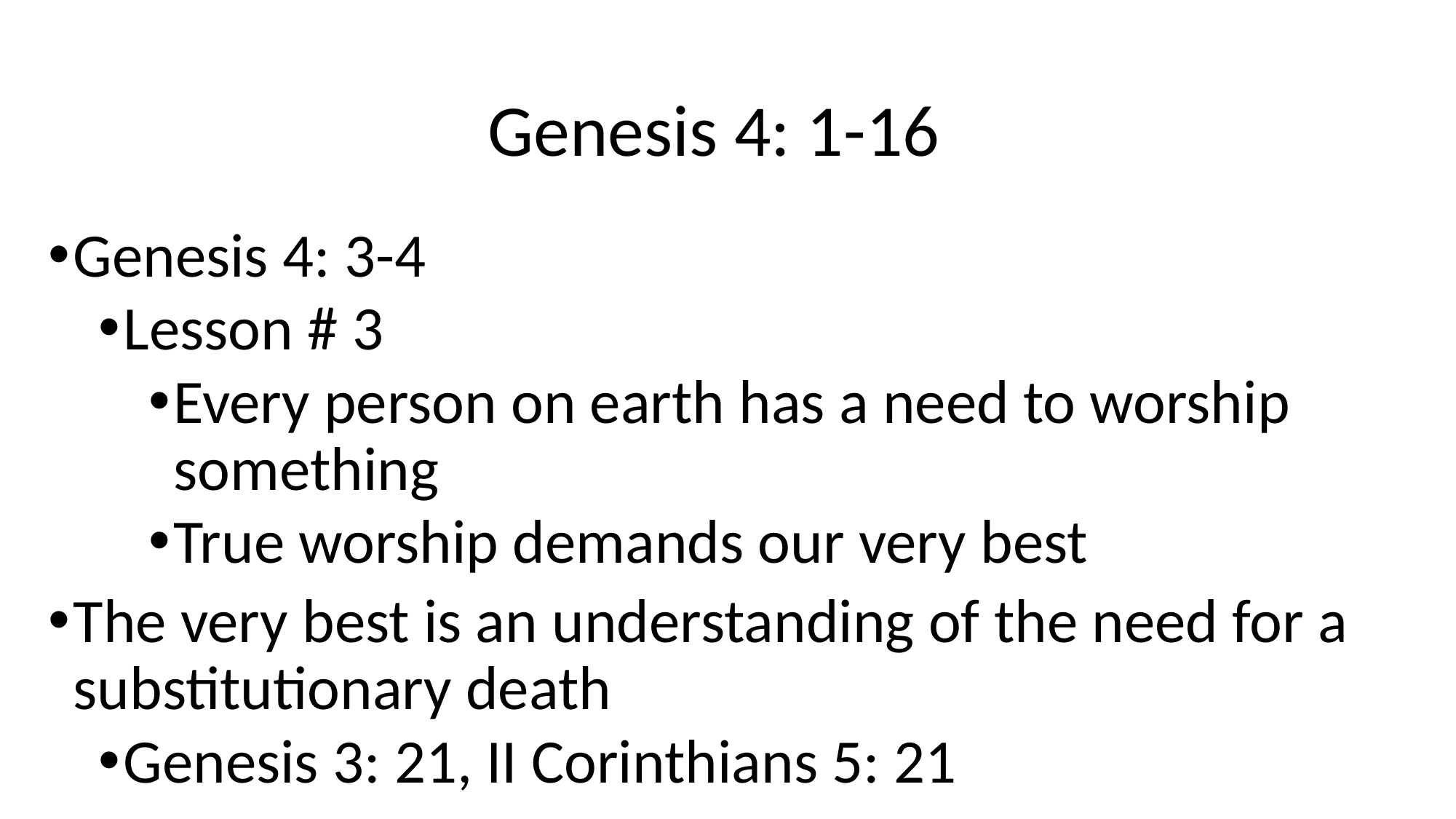

# Genesis 4: 1-16
Genesis 4: 3-4
Lesson # 3
Every person on earth has a need to worship something
True worship demands our very best
The very best is an understanding of the need for a substitutionary death
Genesis 3: 21, II Corinthians 5: 21